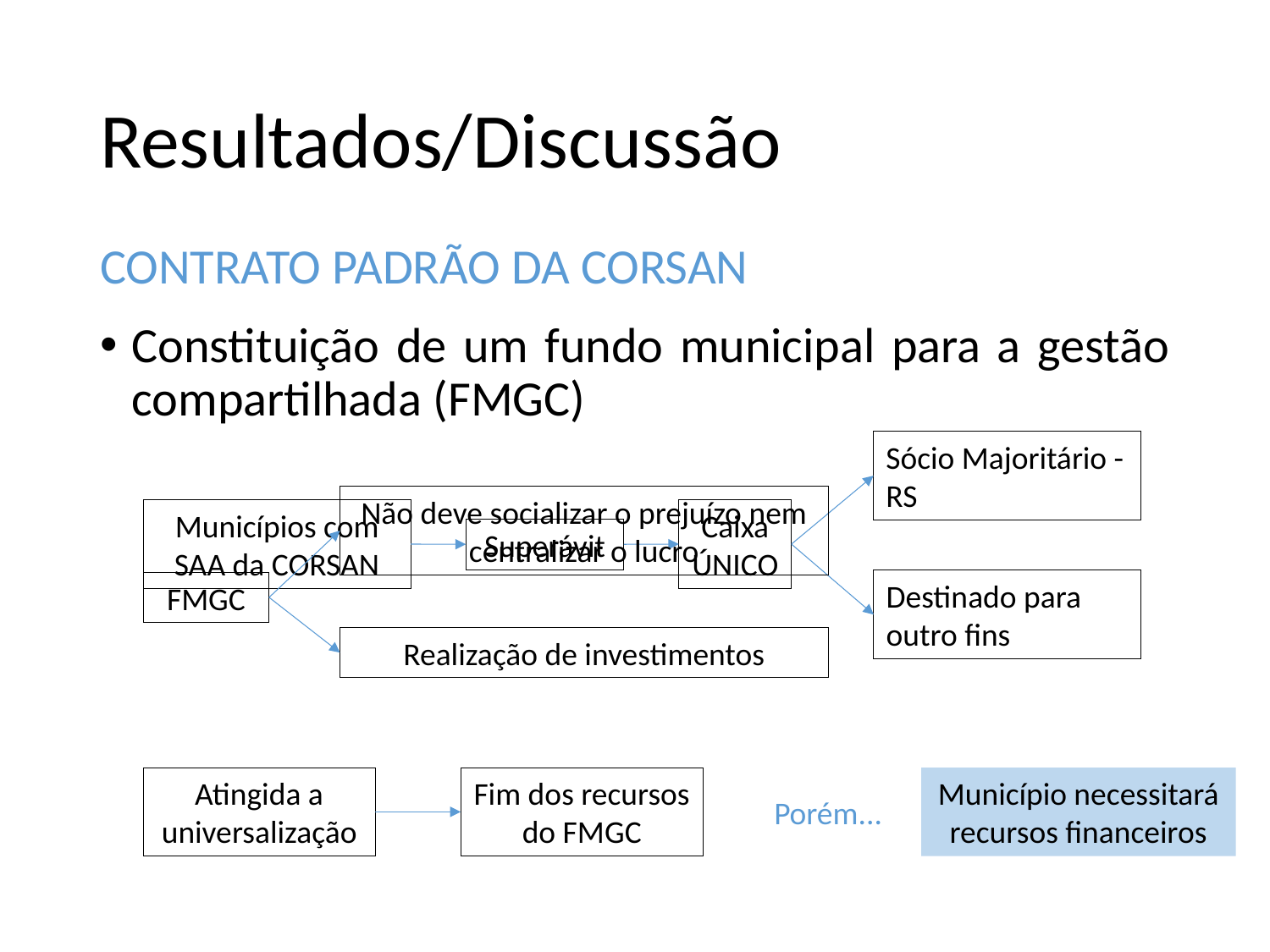

# Resultados/Discussão
CONTRATO PADRÃO DA CORSAN
Constituição de um fundo municipal para a gestão compartilhada (FMGC)
Sócio Majoritário - RS
Não deve socializar o prejuízo nem centralizar o lucro
Municípios com SAA da CORSAN
Caixa ÚNICO
Superávit
Destinado para outro fins
FMGC
Realização de investimentos
Fim dos recursos do FMGC
Município necessitará recursos financeiros
Atingida a universalização
Porém...